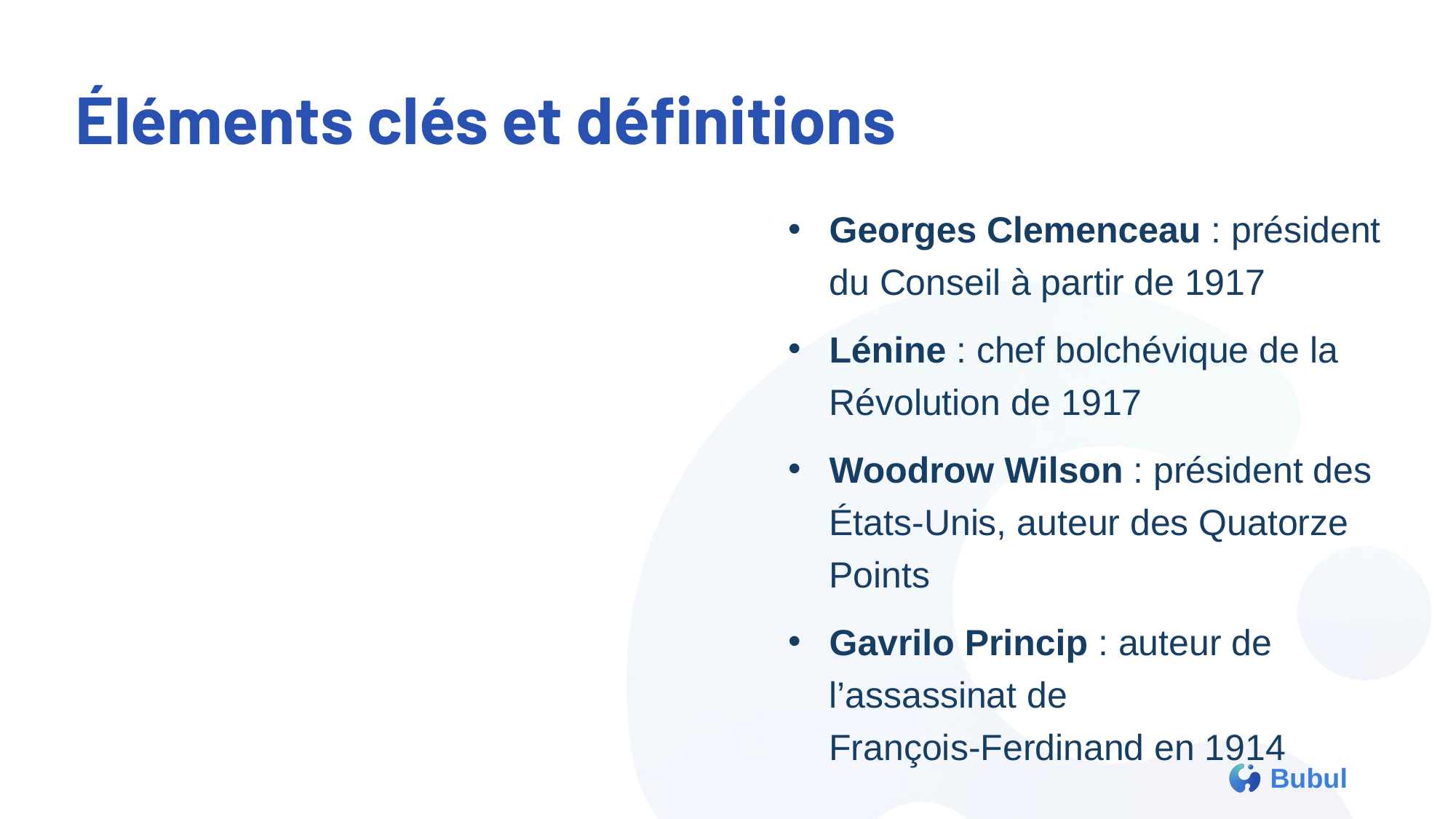

# Éléments clés et définitions
Georges Clemenceau : président du Conseil à partir de 1917
Lénine : chef bolchévique de la Révolution de 1917
Woodrow Wilson : président des États‑Unis, auteur des Quatorze Points
Gavrilo Princip : auteur de l’assassinat de François‑Ferdinand en 1914